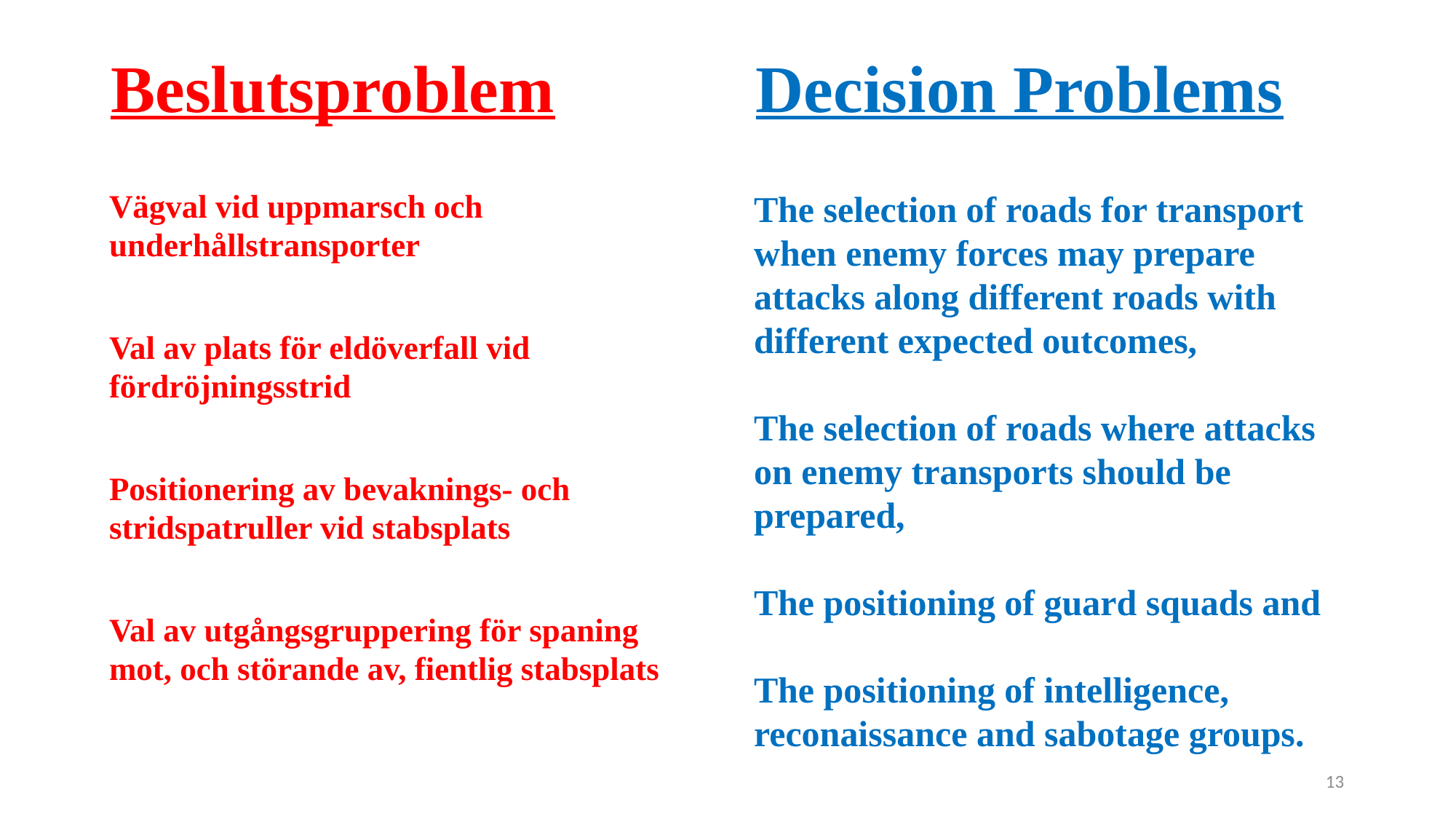

# Beslutsproblem            Decision Problems
Vägval vid uppmarsch och underhållstransporter

Val av plats för eldöverfall vid fördröjningsstrid

Positionering av bevaknings- och stridspatruller vid stabsplats

Val av utgångsgruppering för spaning mot, och störande av, fientlig stabsplats

The selection of roads for transport when enemy forces may prepare attacks along different roads with different expected outcomes,

The selection of roads where attacks on enemy transports should be prepared,

The positioning of guard squads and

The positioning of intelligence, reconaissance and sabotage groups.
13